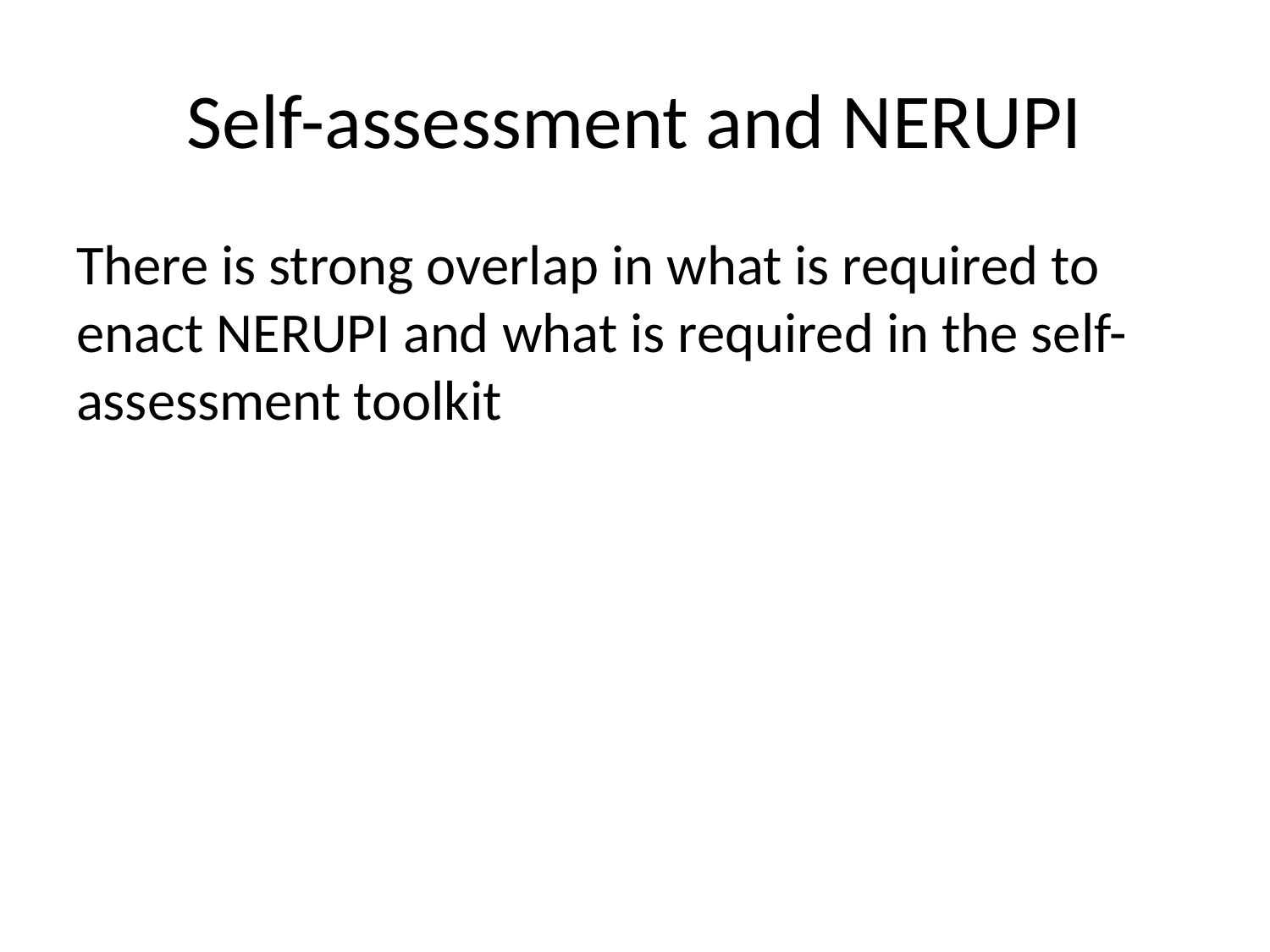

# Self-assessment and NERUPI
There is strong overlap in what is required to enact NERUPI and what is required in the self-assessment toolkit